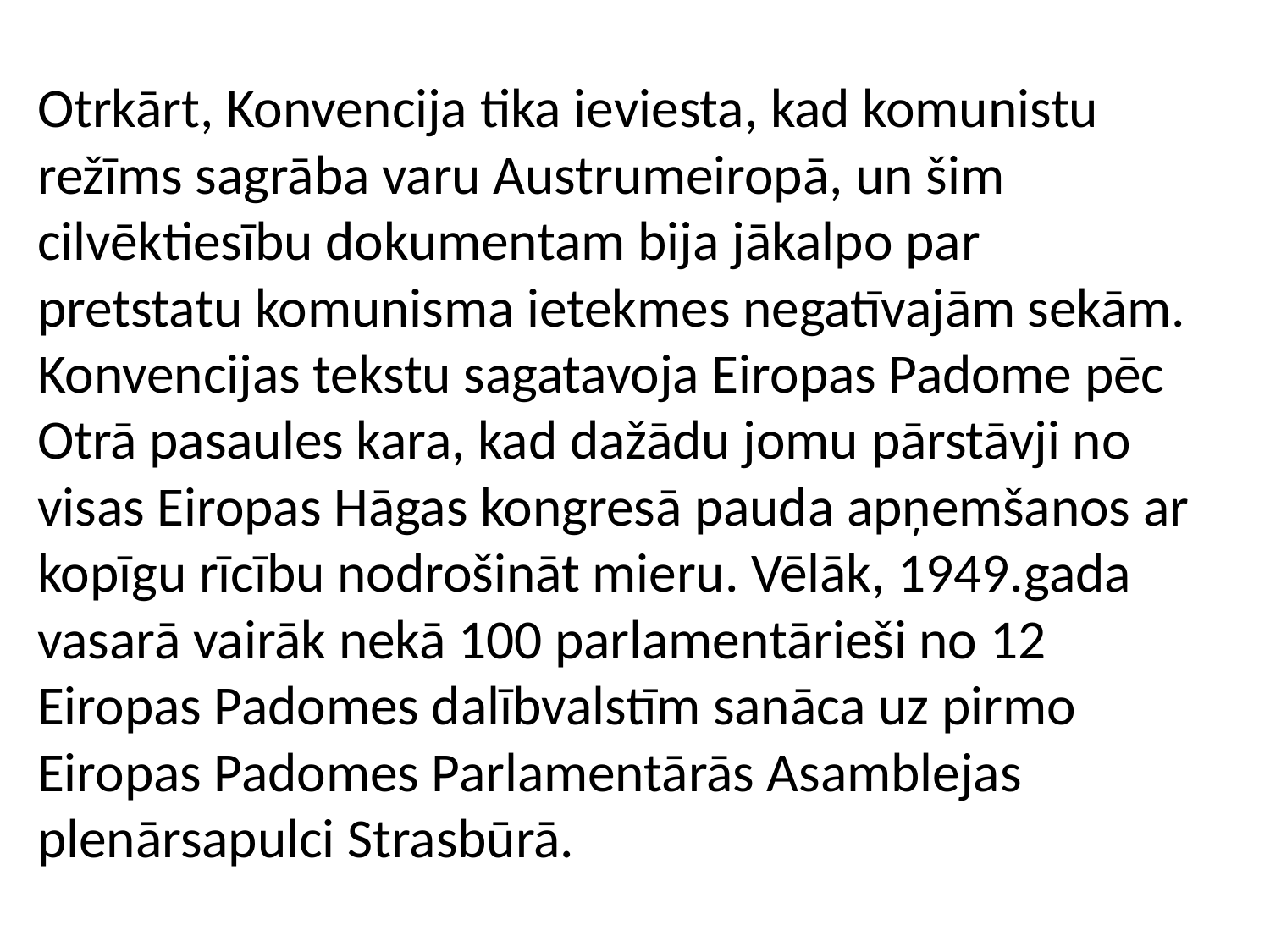

Otrkārt, Konvencija tika ieviesta, kad komunistu režīms sagrāba varu Austrumeiropā, un šim cilvēktiesību dokumentam bija jākalpo par pretstatu komunisma ietekmes negatīvajām sekām. Konvencijas tekstu sagatavoja Eiropas Padome pēc Otrā pasaules kara, kad dažādu jomu pārstāvji no visas Eiropas Hāgas kongresā pauda apņemšanos ar kopīgu rīcību nodrošināt mieru. Vēlāk, 1949.gada vasarā vairāk nekā 100 parlamentārieši no 12 Eiropas Padomes dalībvalstīm sanāca uz pirmo Eiropas Padomes Parlamentārās Asamblejas plenārsapulci Strasbūrā.